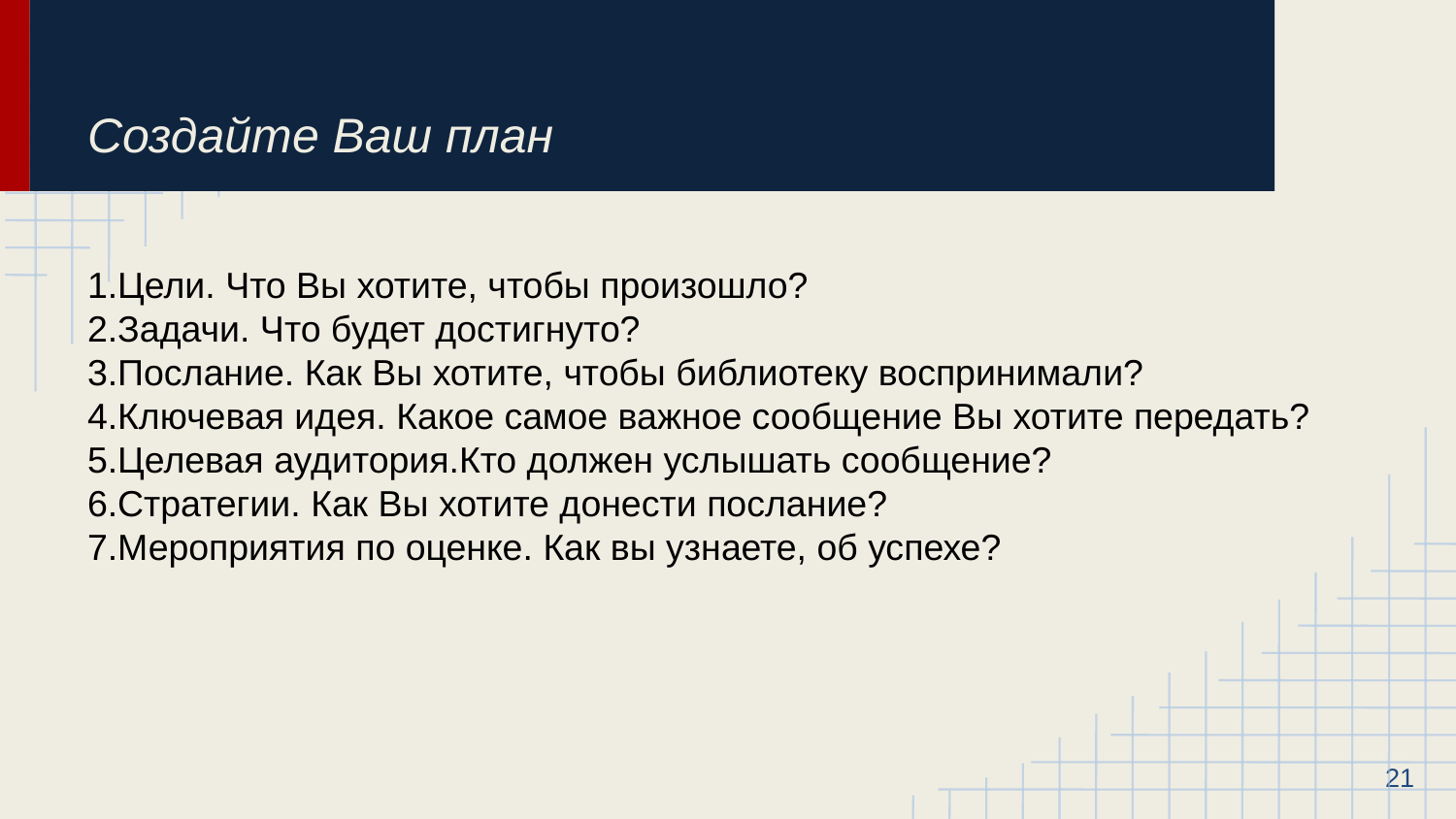

# Создайте Ваш план

Цели. Что Вы хотите, чтобы произошло?
Задачи. Что будет достигнуто?
Послание. Как Вы хотите, чтобы библиотеку воспринимали?
Ключевая идея. Какое самое важное сообщение Вы хотите передать?
Целевая аудитория.Кто должен услышать сообщение?
Стратегии. Как Вы хотите донести послание?
Мероприятия по оценке. Как вы узнаете, об успехе?